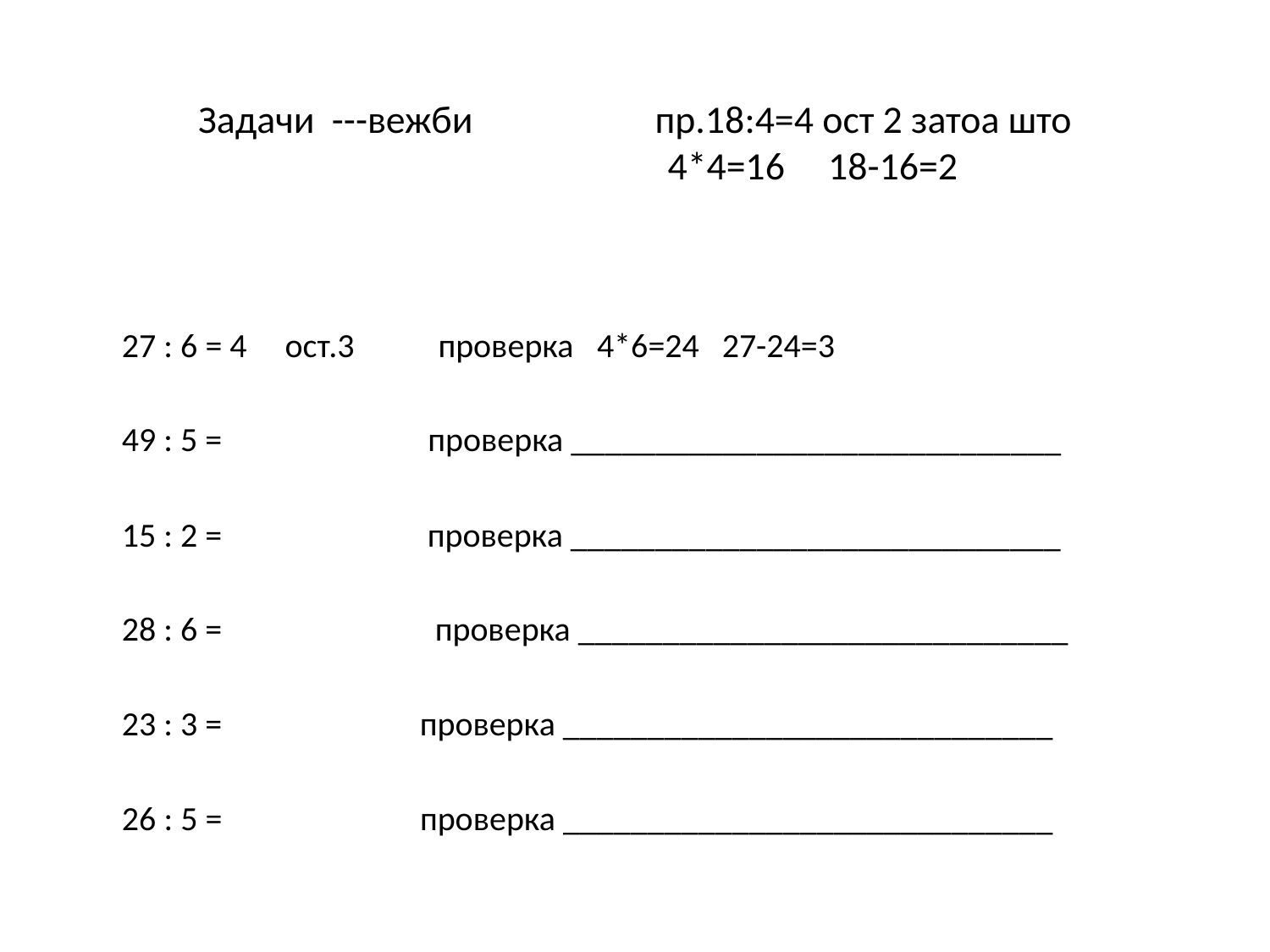

# Задачи  ---вежби                     пр.18:4=4 oст 2 затоа што 4*4=16     18-16=2

	27 : 6 = 4     ост.3           проверка   4*6=24   27-24=3

	49 : 5 =                           проверка _____________________________

	15 : 2 =                           проверка _____________________________

	28 : 6 =                            проверка _____________________________

      23 : 3 =                          проверка _____________________________

      26 : 5 =                          проверка _____________________________